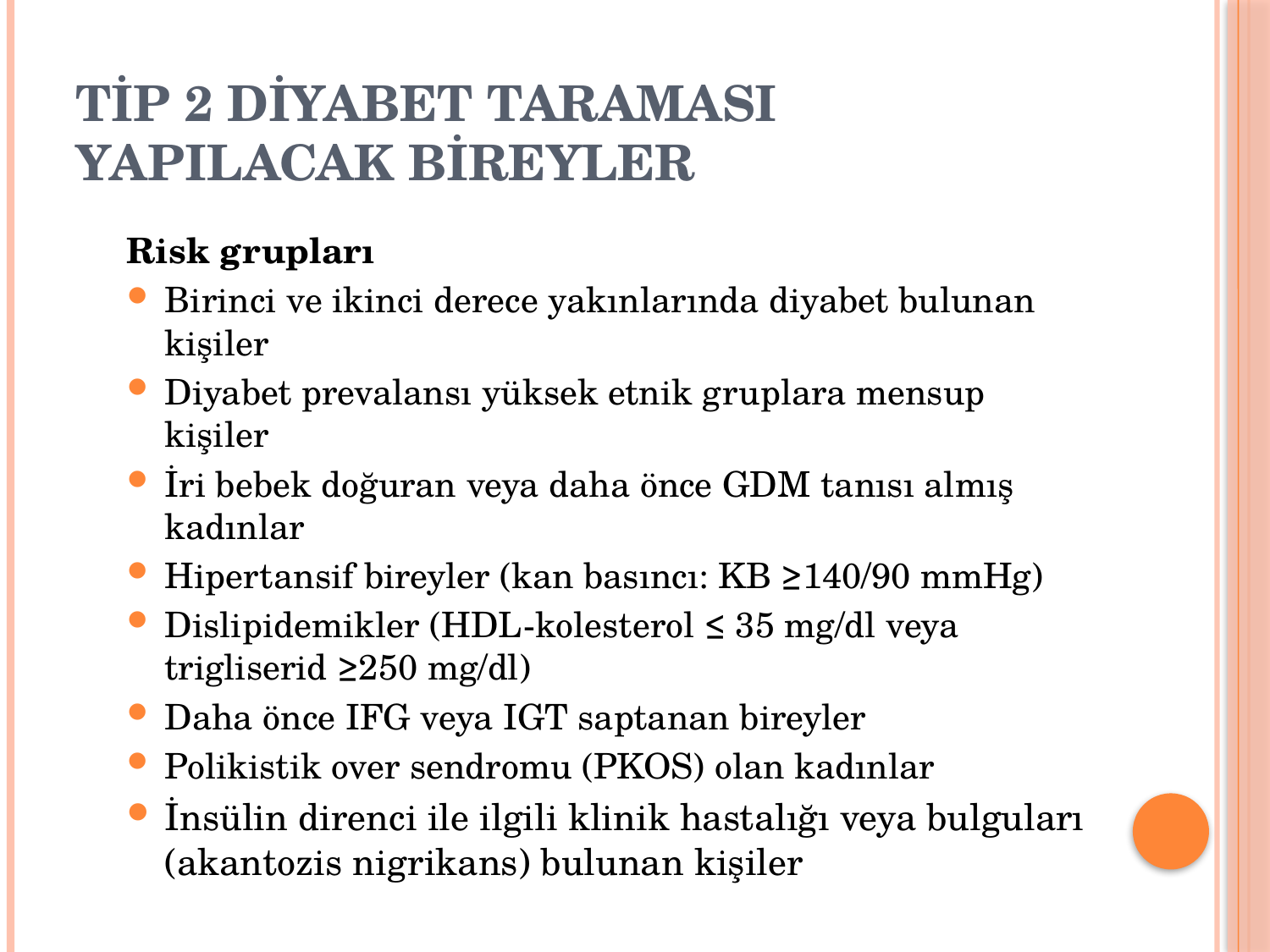

# TİP 2 DİYABET TARAMASI YAPILACAK BİREYLER
Risk grupları
Birinci ve ikinci derece yakınlarında diyabet bulunan kişiler
Diyabet prevalansı yüksek etnik gruplara mensup kişiler
İri bebek doğuran veya daha önce GDM tanısı almış kadınlar
Hipertansif bireyler (kan basıncı: KB ≥140/90 mmHg)
Dislipidemikler (HDL-kolesterol ≤ 35 mg/dl veya trigliserid ≥250 mg/dl)
Daha önce IFG veya IGT saptanan bireyler
Polikistik over sendromu (PKOS) olan kadınlar
İnsülin direnci ile ilgili klinik hastalığı veya bulguları (akantozis nigrikans) bulunan kişiler